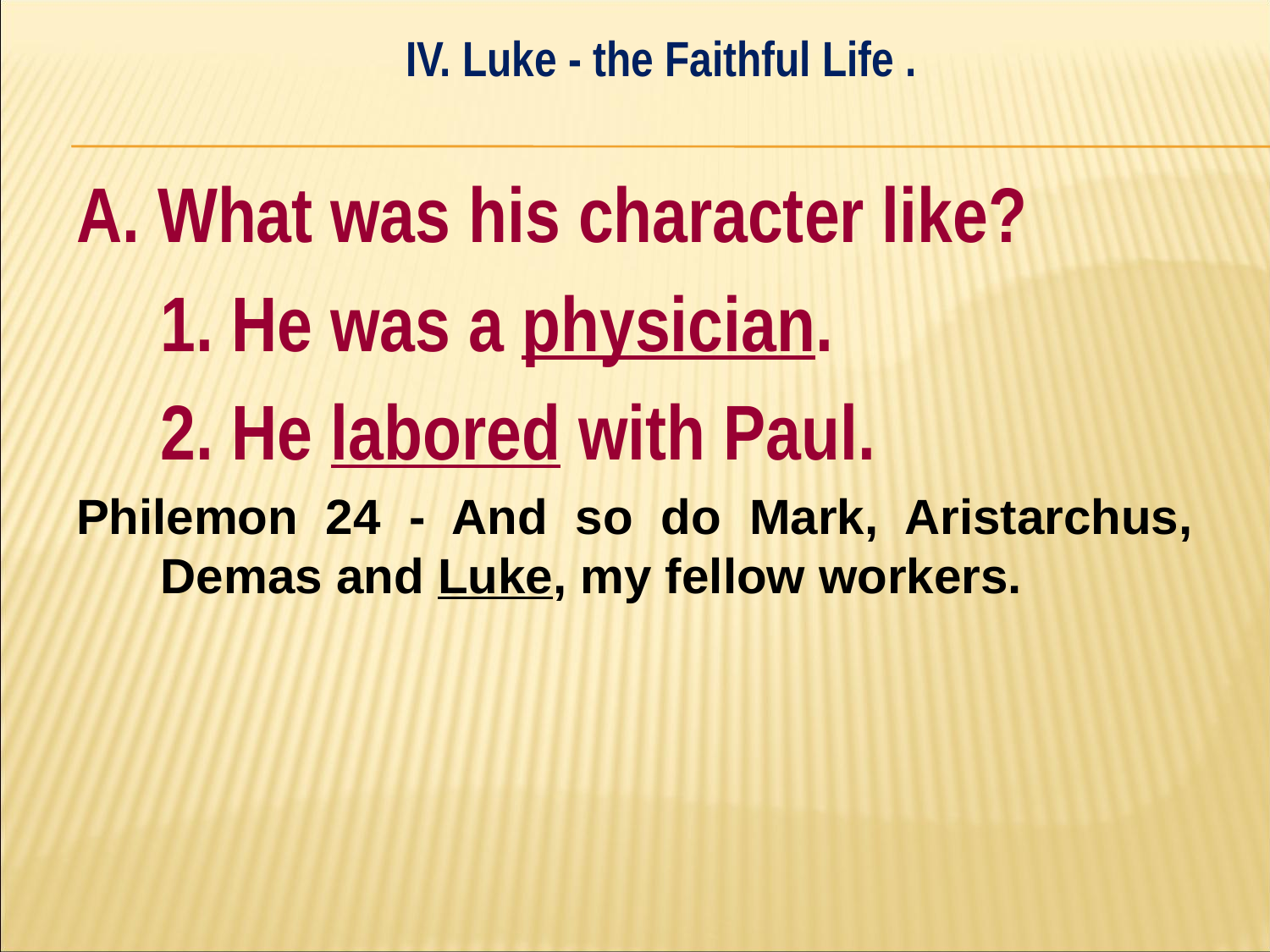

IV. Luke - the Faithful Life .
#
A. What was his character like?
	1. He was a physician.
	2. He labored with Paul.
Philemon 24 - And so do Mark, Aristarchus, Demas and Luke, my fellow workers.